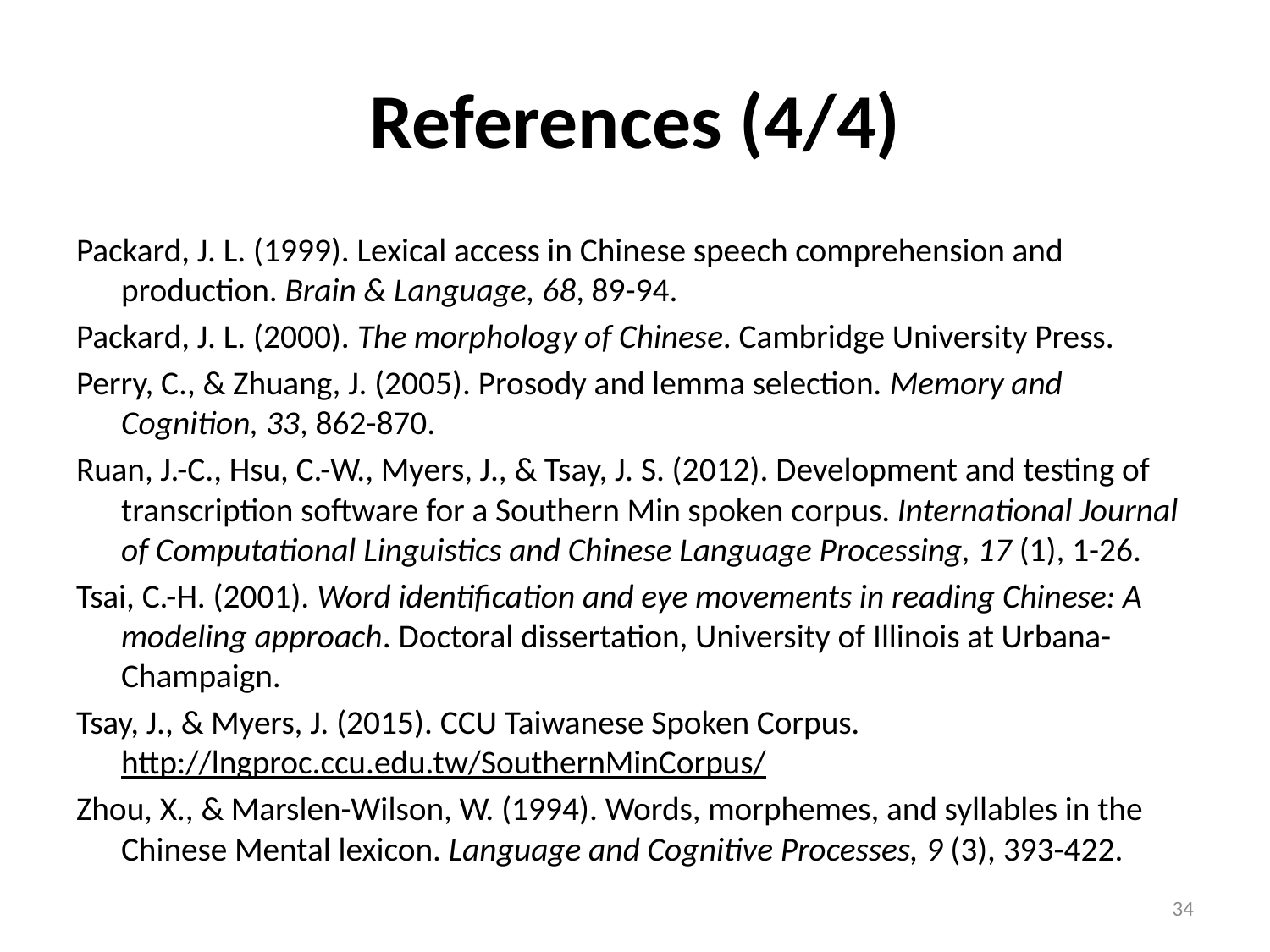

# References (4/4)
Packard, J. L. (1999). Lexical access in Chinese speech comprehension and production. Brain & Language, 68, 89-94.
Packard, J. L. (2000). The morphology of Chinese. Cambridge University Press.
Perry, C., & Zhuang, J. (2005). Prosody and lemma selection. Memory and Cognition, 33, 862-870.
Ruan, J.-C., Hsu, C.-W., Myers, J., & Tsay, J. S. (2012). Development and testing of transcription software for a Southern Min spoken corpus. International Journal of Computational Linguistics and Chinese Language Processing, 17 (1), 1-26.
Tsai, C.-H. (2001). Word identification and eye movements in reading Chinese: A modeling approach. Doctoral dissertation, University of Illinois at Urbana-Champaign.
Tsay, J., & Myers, J. (2015). CCU Taiwanese Spoken Corpus. http://lngproc.ccu.edu.tw/SouthernMinCorpus/
Zhou, X., & Marslen-Wilson, W. (1994). Words, morphemes, and syllables in the Chinese Mental lexicon. Language and Cognitive Processes, 9 (3), 393-422.
34